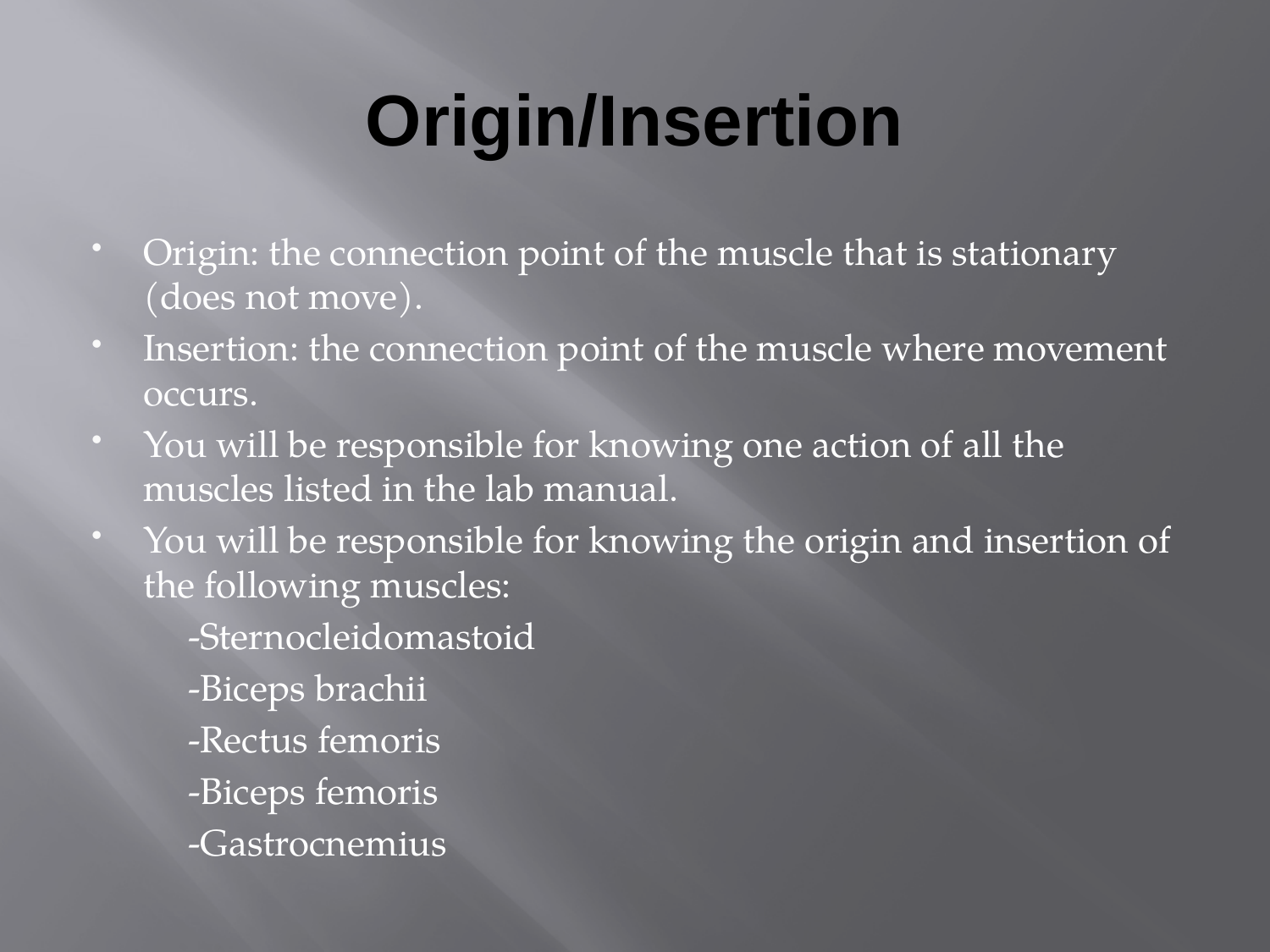

# Origin/Insertion
Origin: the connection point of the muscle that is stationary (does not move).
Insertion: the connection point of the muscle where movement occurs.
You will be responsible for knowing one action of all the muscles listed in the lab manual.
You will be responsible for knowing the origin and insertion of the following muscles:
	-Sternocleidomastoid
	-Biceps brachii
	-Rectus femoris
	-Biceps femoris
	-Gastrocnemius